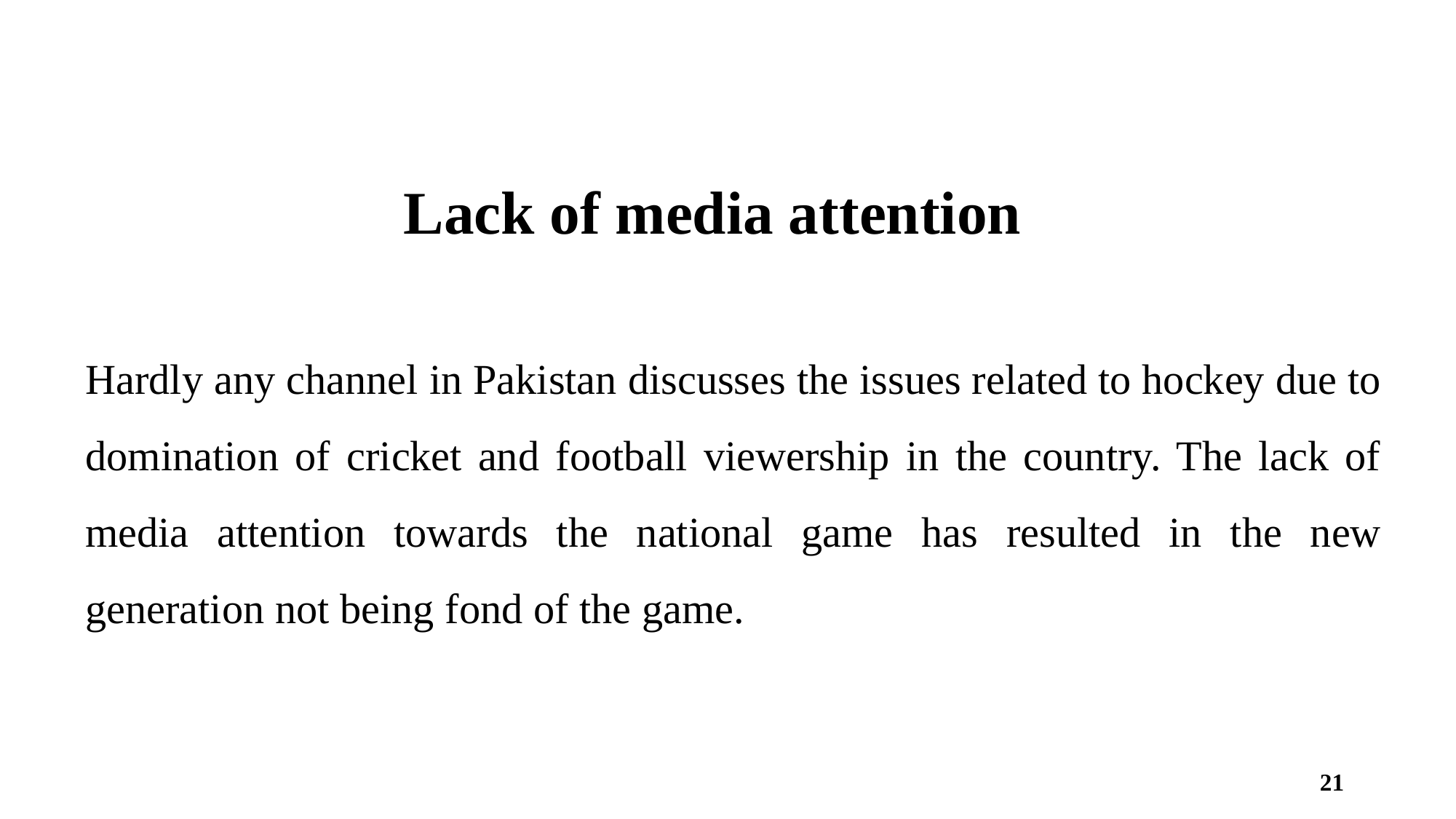

Lack of media attention
Hardly any channel in Pakistan discusses the issues related to hockey due to domination of cricket and football viewership in the country. The lack of media attention towards the national game has resulted in the new generation not being fond of the game.
21